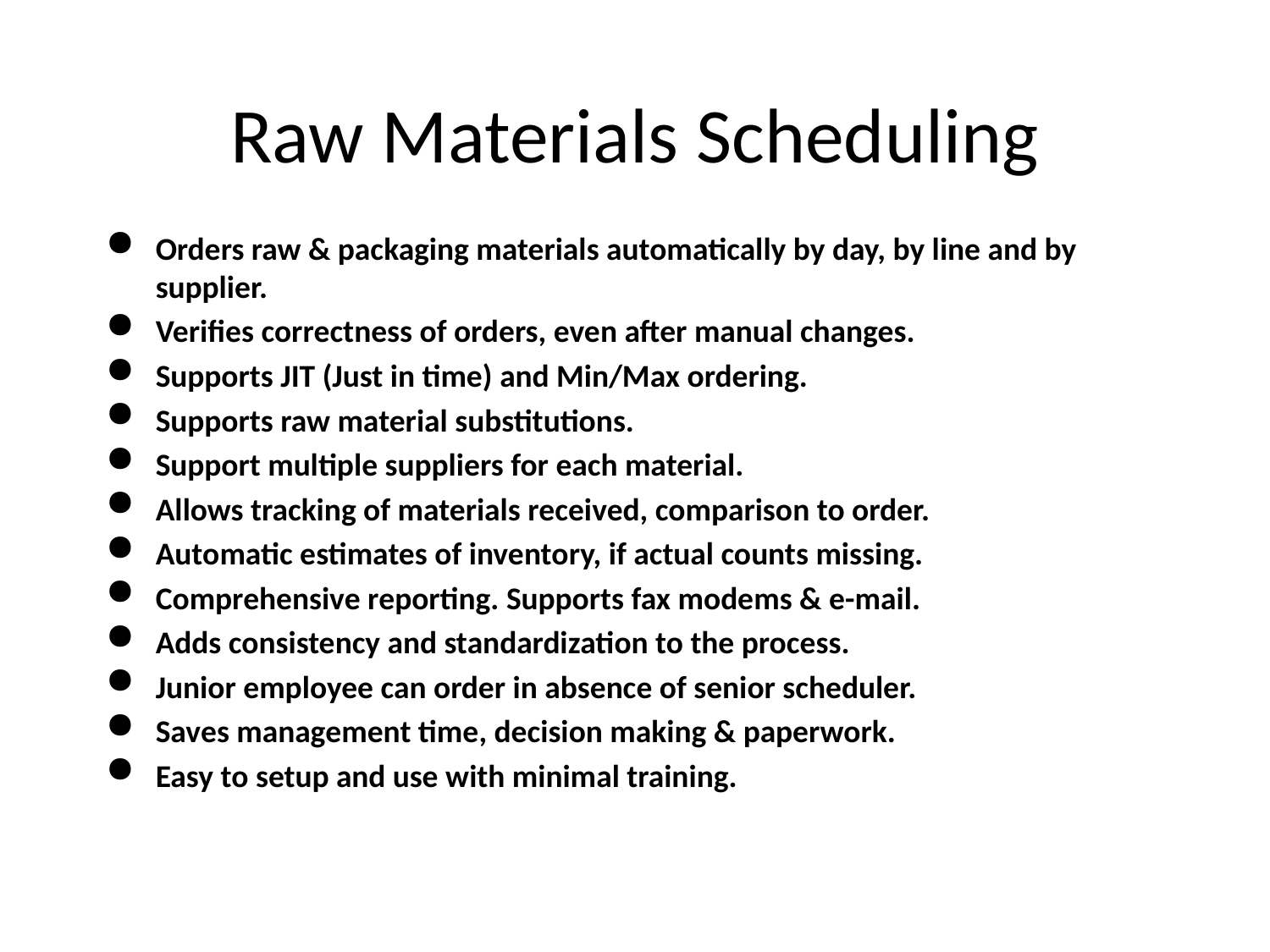

# Raw Materials Scheduling
Orders raw & packaging materials automatically by day, by line and by supplier.
Verifies correctness of orders, even after manual changes.
Supports JIT (Just in time) and Min/Max ordering.
Supports raw material substitutions.
Support multiple suppliers for each material.
Allows tracking of materials received, comparison to order.
Automatic estimates of inventory, if actual counts missing.
Comprehensive reporting. Supports fax modems & e-mail.
Adds consistency and standardization to the process.
Junior employee can order in absence of senior scheduler.
Saves management time, decision making & paperwork.
Easy to setup and use with minimal training.